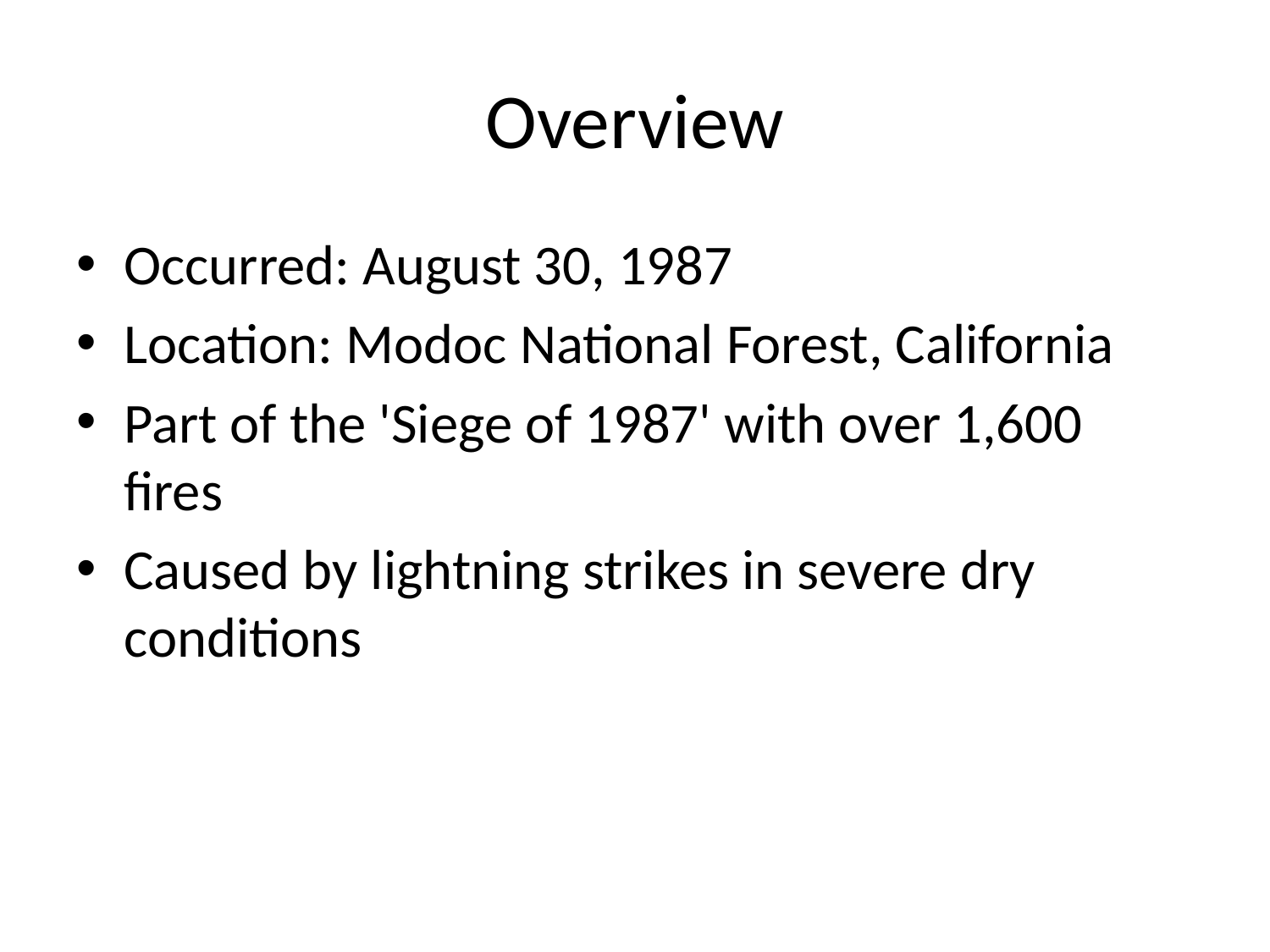

# Overview
Occurred: August 30, 1987
Location: Modoc National Forest, California
Part of the 'Siege of 1987' with over 1,600 fires
Caused by lightning strikes in severe dry conditions